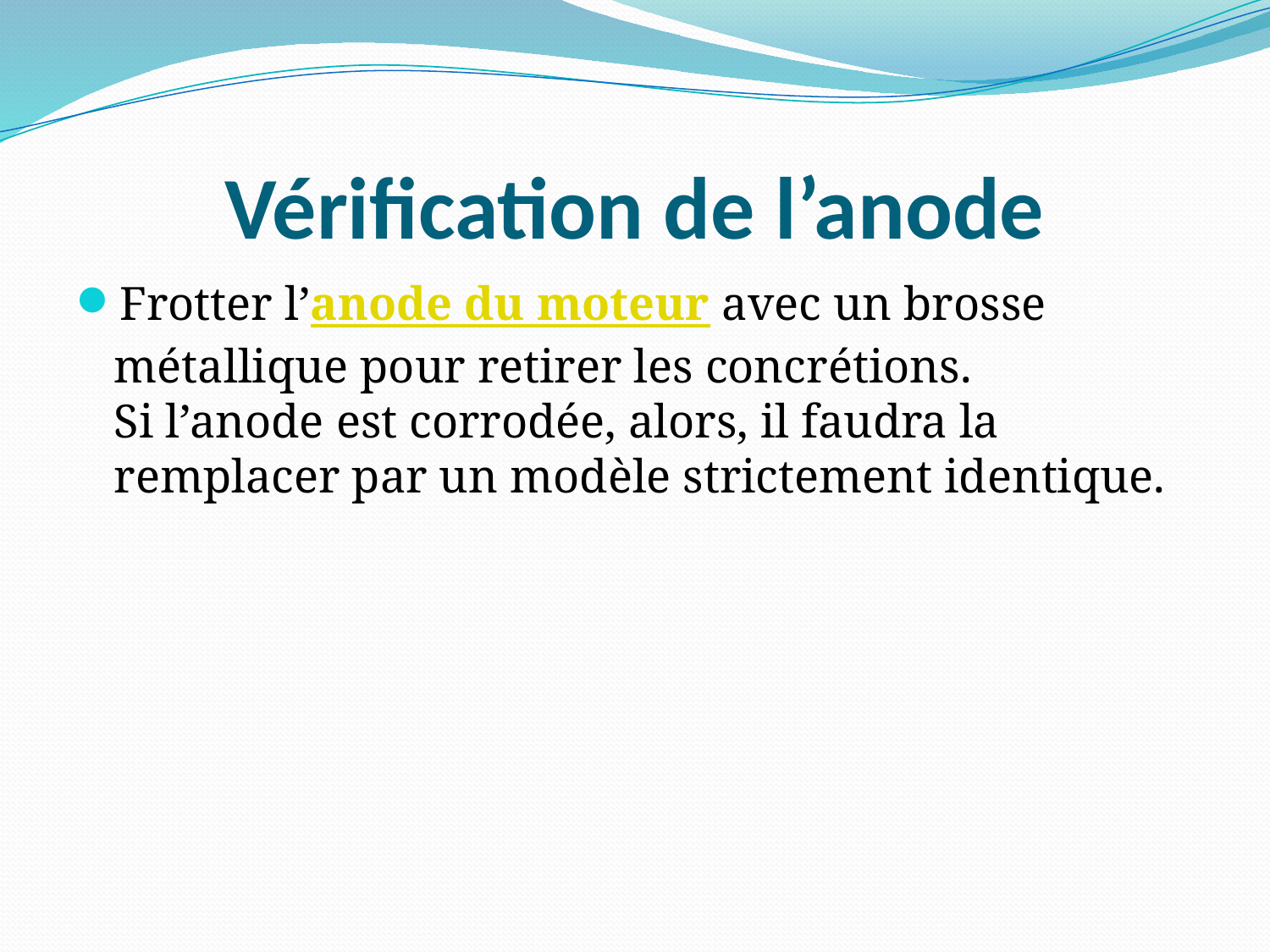

# Vérification de l’anode
Frotter l’anode du moteur avec un brosse métallique pour retirer les concrétions.
Si l’anode est corrodée, alors, il faudra la remplacer par un modèle strictement identique.